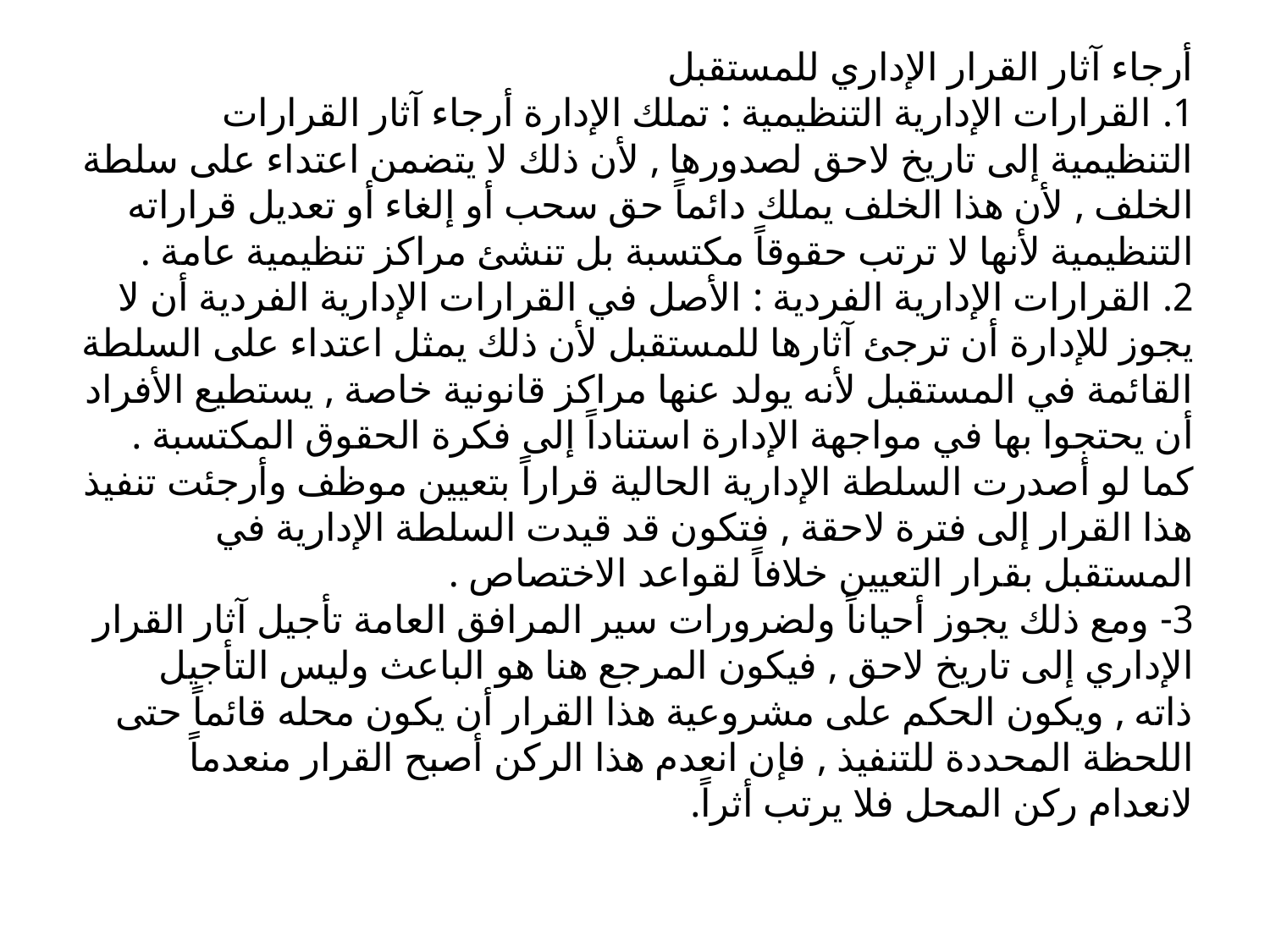

أرجاء آثار القرار الإداري للمستقبل
1. القرارات الإدارية التنظيمية : تملك الإدارة أرجاء آثار القرارات التنظيمية إلى تاريخ لاحق لصدورها , لأن ذلك لا يتضمن اعتداء على سلطة الخلف , لأن هذا الخلف يملك دائماً حق سحب أو إلغاء أو تعديل قراراته التنظيمية لأنها لا ترتب حقوقاً مكتسبة بل تنشئ مراكز تنظيمية عامة .
2. القرارات الإدارية الفردية : الأصل في القرارات الإدارية الفردية أن لا يجوز للإدارة أن ترجئ آثارها للمستقبل لأن ذلك يمثل اعتداء على السلطة القائمة في المستقبل لأنه يولد عنها مراكز قانونية خاصة , يستطيع الأفراد أن يحتجوا بها في مواجهة الإدارة استناداً إلى فكرة الحقوق المكتسبة .
كما لو أصدرت السلطة الإدارية الحالية قراراً بتعيين موظف وأرجئت تنفيذ هذا القرار إلى فترة لاحقة , فتكون قد قيدت السلطة الإدارية في المستقبل بقرار التعيين خلافاً لقواعد الاختصاص .
3- ومع ذلك يجوز أحياناً ولضرورات سير المرافق العامة تأجيل آثار القرار الإداري إلى تاريخ لاحق , فيكون المرجع هنا هو الباعث وليس التأجيل ذاته , ويكون الحكم على مشروعية هذا القرار أن يكون محله قائماً حتى اللحظة المحددة للتنفيذ , فإن انعدم هذا الركن أصبح القرار منعدماً لانعدام ركن المحل فلا يرتب أثراً.